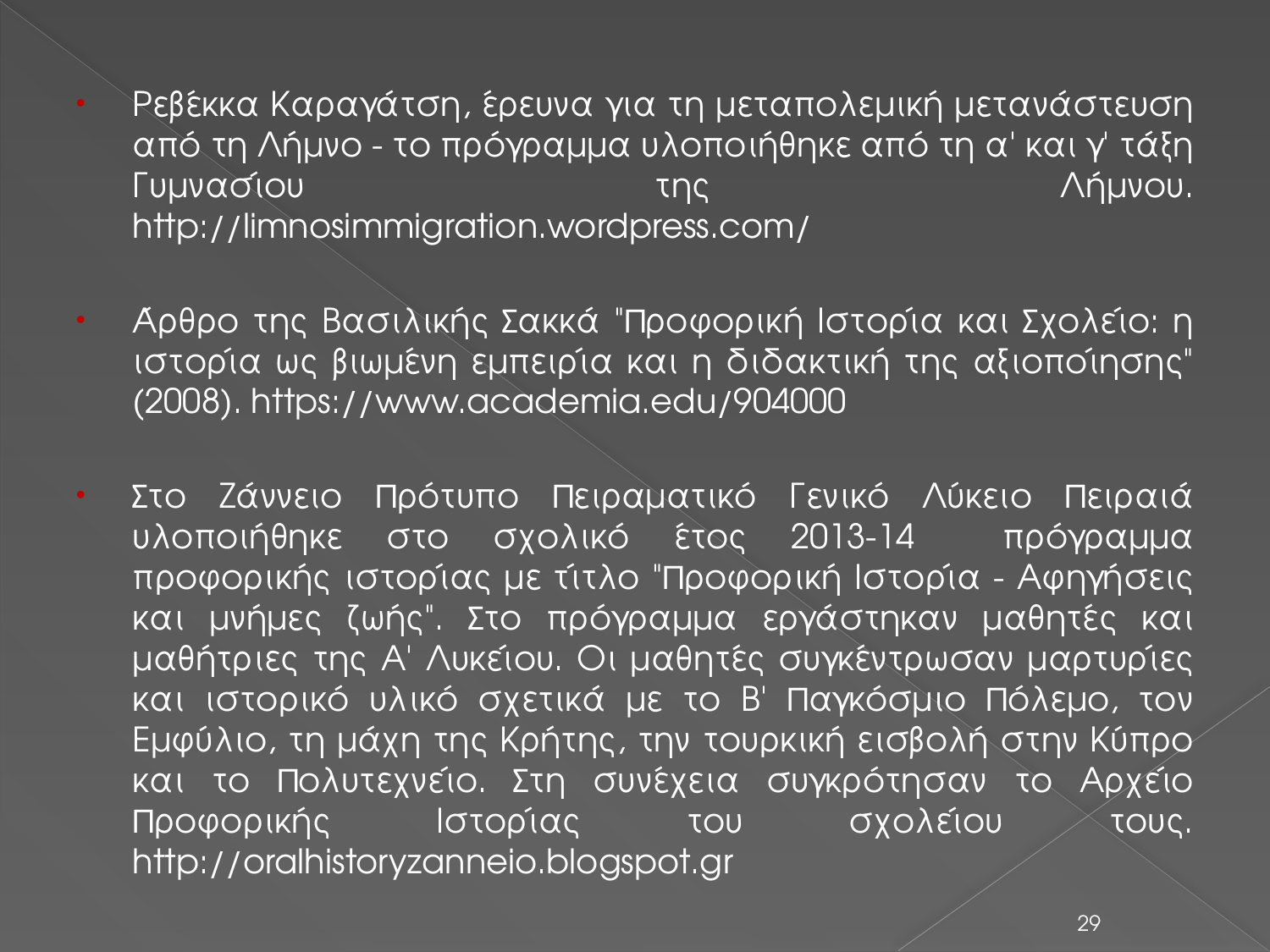

Ρεβέκκα Καραγάτση, έρευνα για τη μεταπολεμική μετανάστευση από τη Λήμνο - το πρόγραμμα υλοποιήθηκε από τη α' και γ' τάξη Γυμνασίου της Λήμνου. http://limnosimmigration.wordpress.com/

Άρθρο της Βασιλικής Σακκά "Προφορική Ιστορία και Σχολείο: η ιστορία ως βιωμένη εμπειρία και η διδακτική της αξιοποίησης" (2008). https://www.academia.edu/904000

Στο Ζάννειο Πρότυπο Πειραματικό Γενικό Λύκειο Πειραιά υλοποιήθηκε στο σχολικό έτος 2013-14  πρόγραμμα προφορικής ιστορίας με τίτλο "Προφορική Ιστορία - Αφηγήσεις και μνήμες ζωής". Στο πρόγραμμα εργάστηκαν μαθητές και μαθήτριες της Α' Λυκείου. Οι μαθητές συγκέντρωσαν μαρτυρίες και ιστορικό υλικό σχετικά με το Β' Παγκόσμιο Πόλεμο, τον Εμφύλιο, τη μάχη της Κρήτης, την τουρκική εισβολή στην Κύπρο και το Πολυτεχνείο. Στη συνέχεια συγκρότησαν το Αρχείο Προφορικής Ιστορίας του σχολείου τους. http://oralhistoryzanneio.blogspot.gr

29